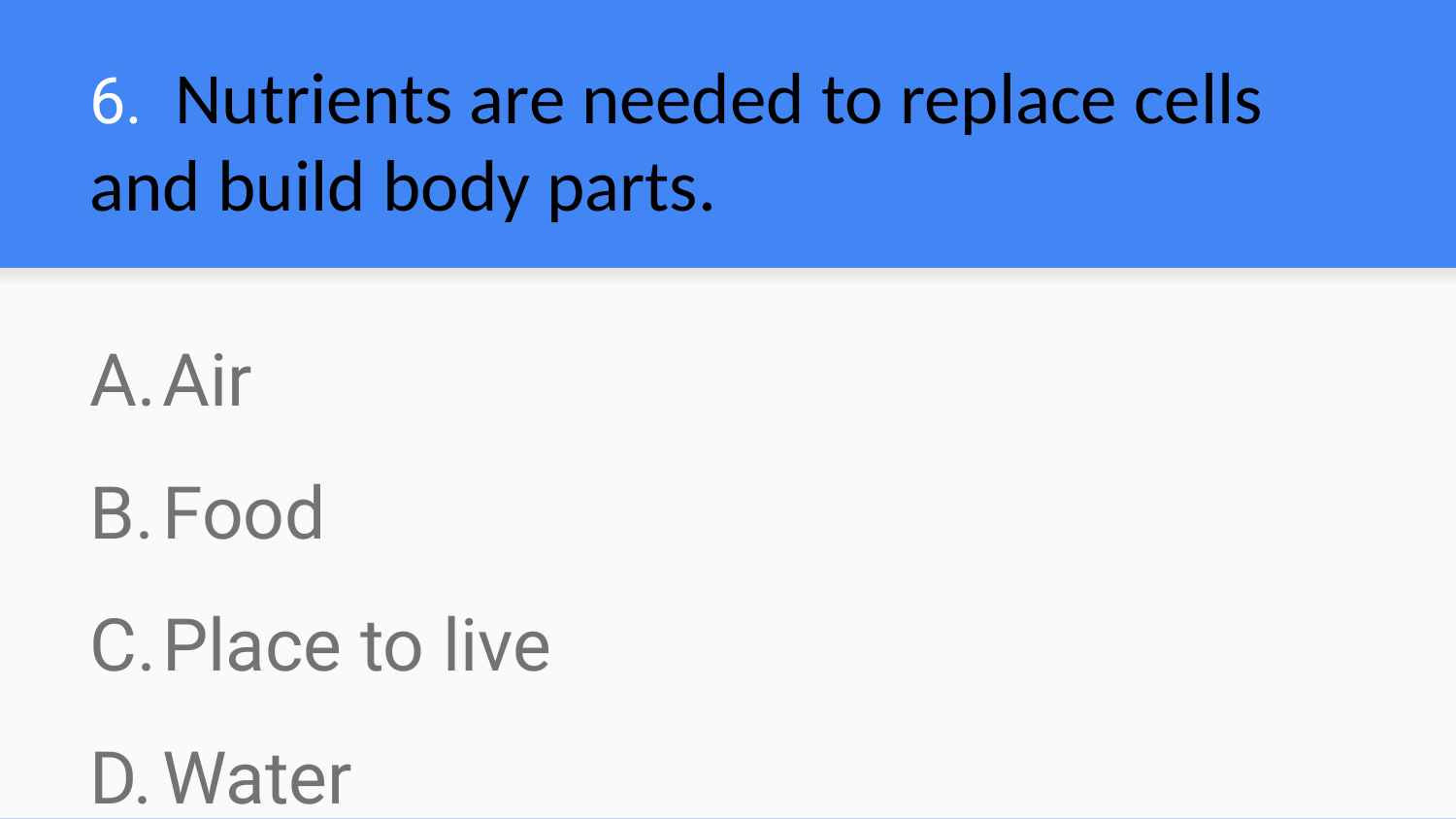

# 6.  Nutrients are needed to replace cells and build body parts.
Air
Food
Place to live
Water